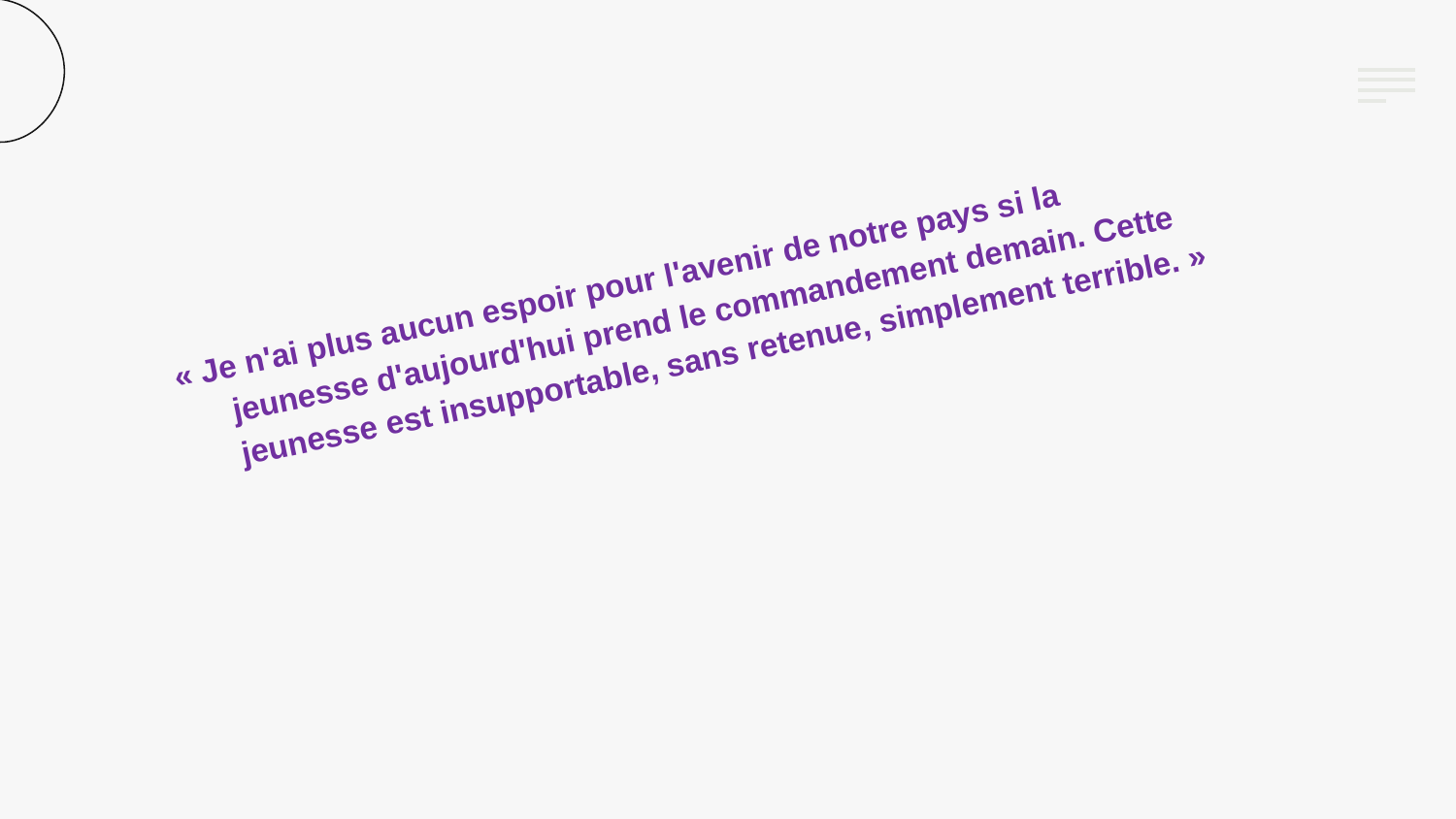

« Je n'ai plus aucun espoir pour l'avenir de notre pays si la jeunesse d'aujourd'hui prend le commandement demain. Cette jeunesse est insupportable, sans retenue, simplement terrible. »